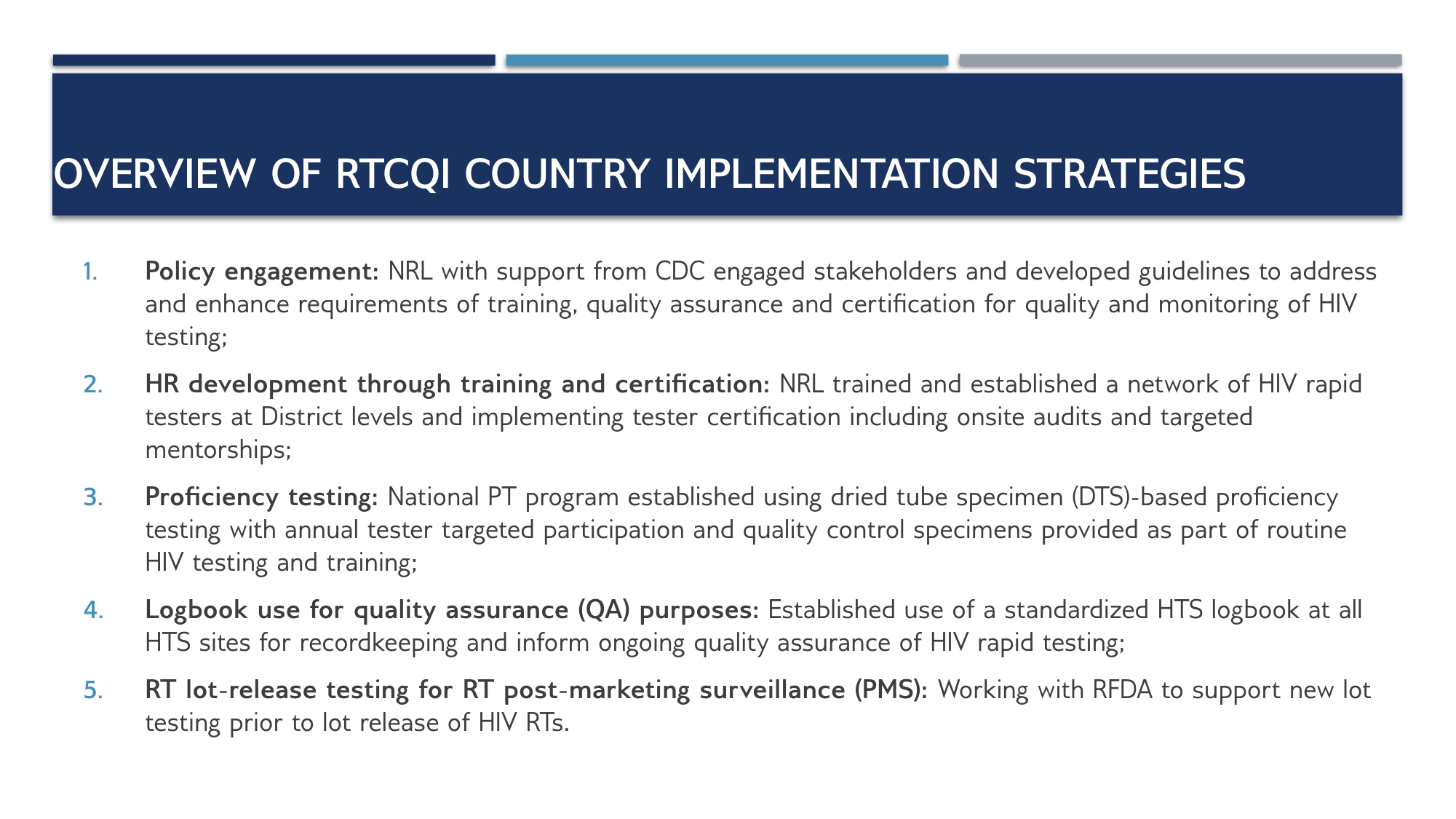

# Overview of RTCQI country implementation strategies

Policy engagement: NRL with support from CDC engaged stakeholders and developed guidelines to address and enhance requirements of training, quality assurance and certification for quality and monitoring of HIV testing;
HR development through training and certification: NRL trained and established a network of HIV rapid testers at District levels and implementing tester certification including onsite audits and targeted mentorships;
Proficiency testing: National PT program established using dried tube specimen (DTS)-based proficiency testing with annual tester targeted participation and quality control specimens provided as part of routine HIV testing and training;
Logbook use for quality assurance (QA) purposes: Established use of a standardized HTS logbook at all HTS sites for recordkeeping and inform ongoing quality assurance of HIV rapid testing;
RT lot-release testing for RT post-marketing surveillance (PMS): Working with RFDA to support new lot testing prior to lot release of HIV RTs.